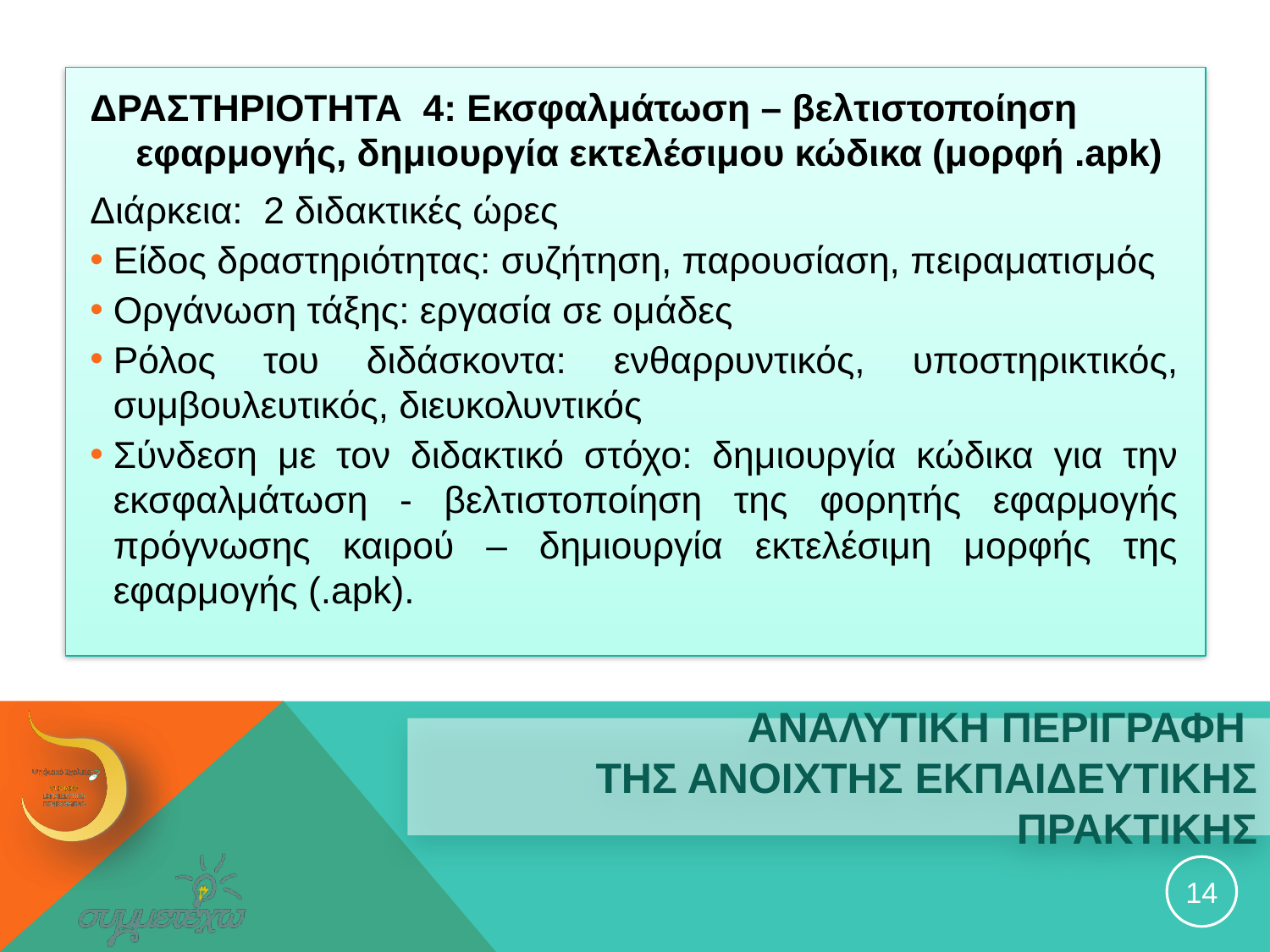

ΔΡΑΣΤΗΡΙΟΤΗΤΑ  4: Εκσφαλμάτωση – βελτιστοποίηση εφαρμογής, δημιουργία εκτελέσιμου κώδικα (μορφή .apk)
Διάρκεια:  2 διδακτικές ώρες
Είδος δραστηριότητας: συζήτηση, παρουσίαση, πειραματισμός
Οργάνωση τάξης: εργασία σε ομάδες
Ρόλος του διδάσκοντα: ενθαρρυντικός, υποστηρικτικός, συμβουλευτικός, διευκολυντικός
Σύνδεση με τον διδακτικό στόχο: δημιουργία κώδικα για την εκσφαλμάτωση - βελτιστοποίηση της φορητής εφαρμογής πρόγνωσης καιρού – δημιουργία εκτελέσιμη μορφής της εφαρμογής (.apk).

# ΑΝΑΛΥΤΙΚΗ ΠΕΡΙΓΡΑΦΗ ΤΗΣ ανοιχτησ εκπαιδευτικησ ΠΡΑΚΤΙΚΗΣ
14